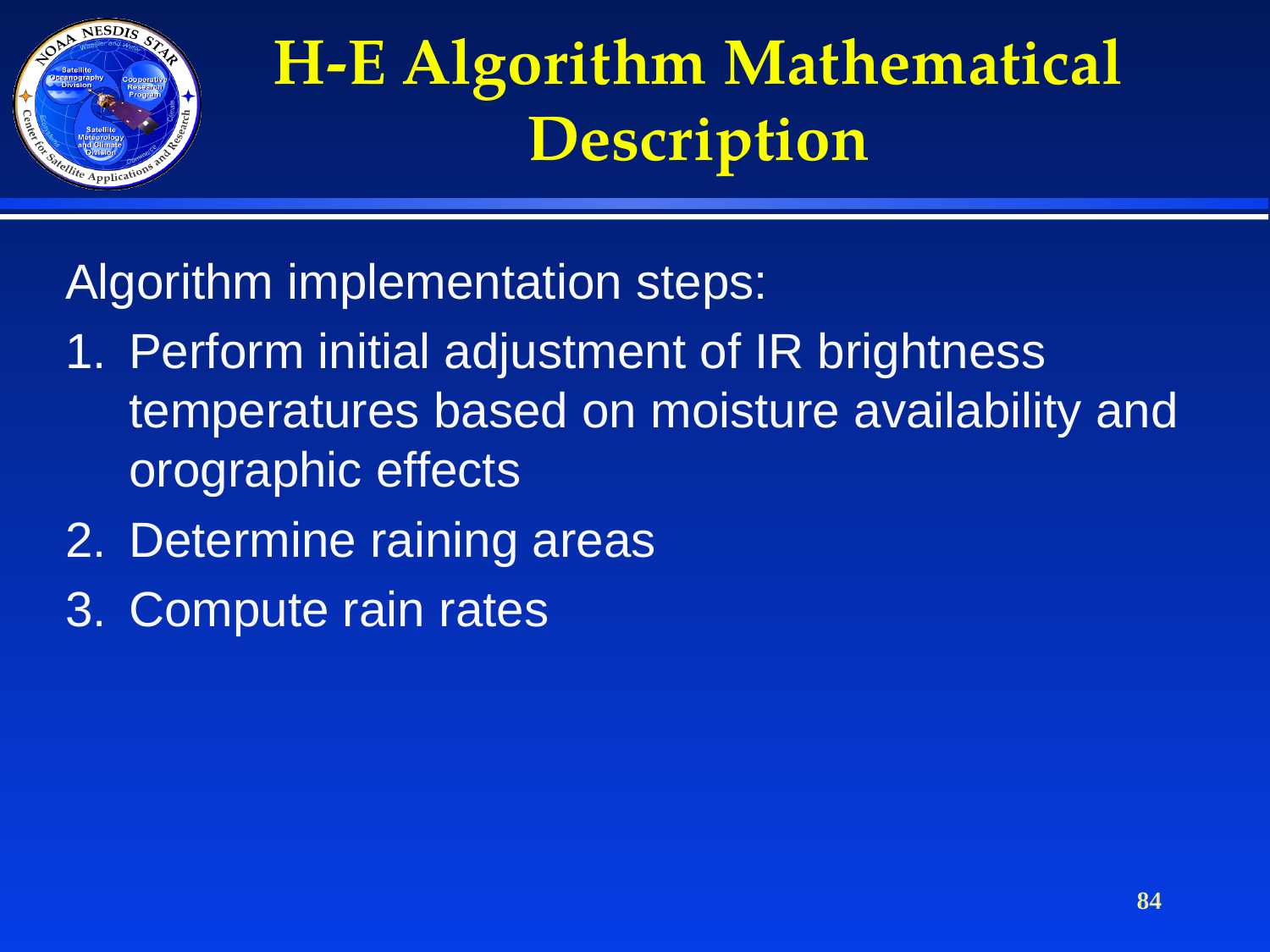

H-E Algorithm Mathematical Description
Algorithm implementation steps:
Perform initial adjustment of IR brightness temperatures based on moisture availability and orographic effects
Determine raining areas
Compute rain rates
84
84
84